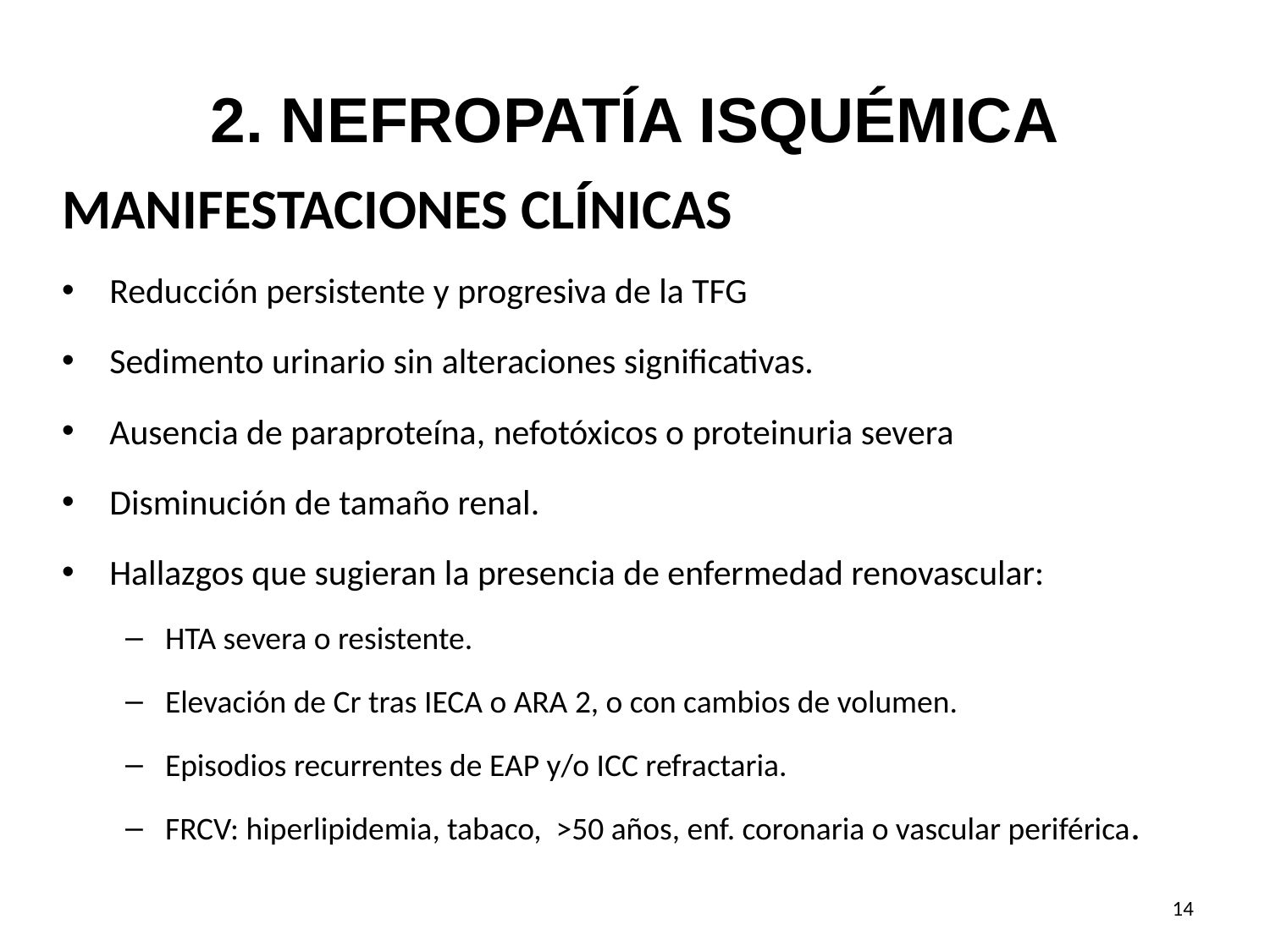

2. NEFROPATÍA ISQUÉMICA
MANIFESTACIONES CLÍNICAS
Reducción persistente y progresiva de la TFG
Sedimento urinario sin alteraciones significativas.
Ausencia de paraproteína, nefotóxicos o proteinuria severa
Disminución de tamaño renal.
Hallazgos que sugieran la presencia de enfermedad renovascular:
HTA severa o resistente.
Elevación de Cr tras IECA o ARA 2, o con cambios de volumen.
Episodios recurrentes de EAP y/o ICC refractaria.
FRCV: hiperlipidemia, tabaco,  >50 años, enf. coronaria o vascular periférica.
14